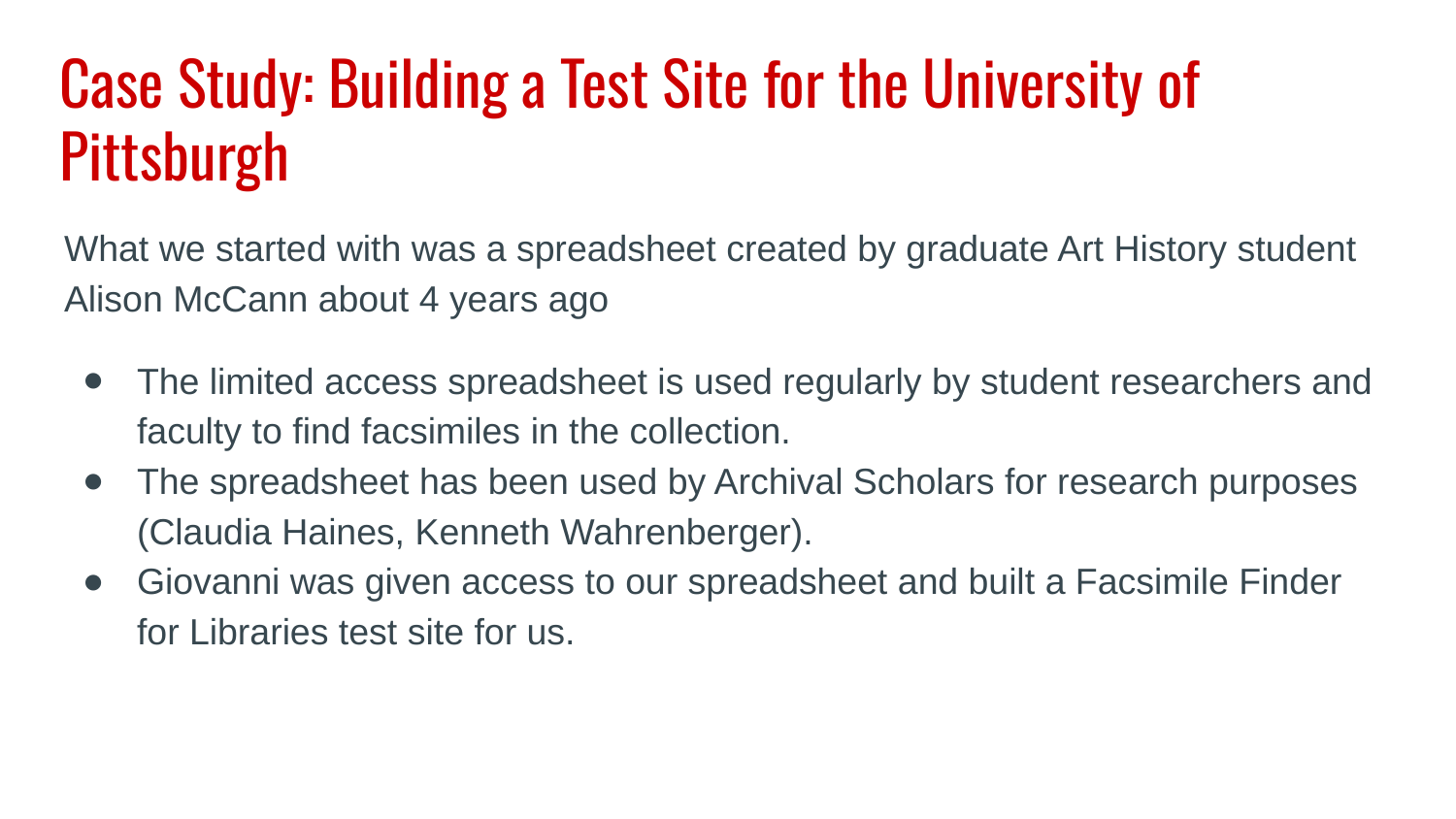

# Case Study: Building a Test Site for the University of Pittsburgh
What we started with was a spreadsheet created by graduate Art History student Alison McCann about 4 years ago
The limited access spreadsheet is used regularly by student researchers and faculty to find facsimiles in the collection.
The spreadsheet has been used by Archival Scholars for research purposes (Claudia Haines, Kenneth Wahrenberger).
Giovanni was given access to our spreadsheet and built a Facsimile Finder for Libraries test site for us.